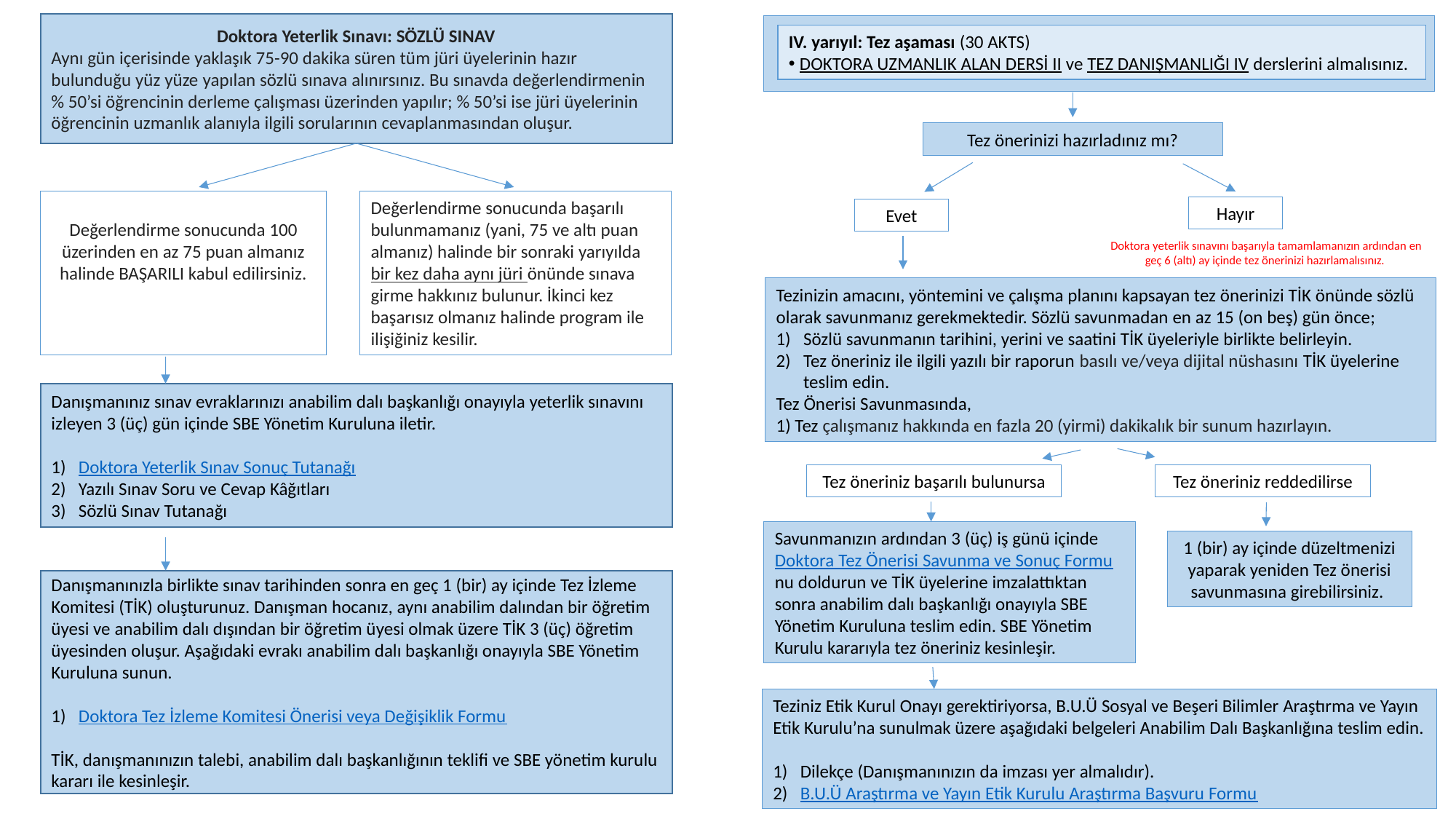

Doktora Yeterlik Sınavı: SÖZLÜ SINAV
Aynı gün içerisinde yaklaşık 75-90 dakika süren tüm jüri üyelerinin hazır bulunduğu yüz yüze yapılan sözlü sınava alınırsınız. Bu sınavda değerlendirmenin % 50’si öğrencinin derleme çalışması üzerinden yapılır; % 50’si ise jüri üyelerinin öğrencinin uzmanlık alanıyla ilgili sorularının cevaplanmasından oluşur.

IV. yarıyıl: Tez aşaması (30 AKTS)
DOKTORA UZMANLIK ALAN DERSİ II ve TEZ DANIŞMANLIĞI IV derslerini almalısınız.
Tez önerinizi hazırladınız mı?

Değerlendirme sonucunda 100 üzerinden en az 75 puan almanız halinde BAŞARILI kabul edilirsiniz.

Değerlendirme sonucunda başarılı bulunmamanız (yani, 75 ve altı puan almanız) halinde bir sonraki yarıyılda bir kez daha aynı jüri önünde sınava girme hakkınız bulunur. İkinci kez başarısız olmanız halinde program ile ilişiğiniz kesilir.
Hayır
Evet
Doktora yeterlik sınavını başarıyla tamamlamanızın ardından en geç 6 (altı) ay içinde tez önerinizi hazırlamalısınız.
Tezinizin amacını, yöntemini ve çalışma planını kapsayan tez önerinizi TİK önünde sözlü olarak savunmanız gerekmektedir. Sözlü savunmadan en az 15 (on beş) gün önce;
Sözlü savunmanın tarihini, yerini ve saatini TİK üyeleriyle birlikte belirleyin.
Tez öneriniz ile ilgili yazılı bir raporun basılı ve/veya dijital nüshasını TİK üyelerine teslim edin.
Tez Önerisi Savunmasında,
1) Tez çalışmanız hakkında en fazla 20 (yirmi) dakikalık bir sunum hazırlayın.
Danışmanınız sınav evraklarınızı anabilim dalı başkanlığı onayıyla yeterlik sınavını izleyen 3 (üç) gün içinde SBE Yönetim Kuruluna iletir.

Doktora Yeterlik Sınav Sonuç Tutanağı
Yazılı Sınav Soru ve Cevap Kâğıtları
Sözlü Sınav Tutanağı
Tez öneriniz başarılı bulunursa
Tez öneriniz reddedilirse
Savunmanızın ardından 3 (üç) iş günü içinde Doktora Tez Önerisi Savunma ve Sonuç Formunu doldurun ve TİK üyelerine imzalattıktan sonra anabilim dalı başkanlığı onayıyla SBE Yönetim Kuruluna teslim edin. SBE Yönetim Kurulu kararıyla tez öneriniz kesinleşir.
1 (bir) ay içinde düzeltmenizi yaparak yeniden Tez önerisi savunmasına girebilirsiniz.
Danışmanınızla birlikte sınav tarihinden sonra en geç 1 (bir) ay içinde Tez İzleme Komitesi (TİK) oluşturunuz. Danışman hocanız, aynı anabilim dalından bir öğretim üyesi ve anabilim dalı dışından bir öğretim üyesi olmak üzere TİK 3 (üç) öğretim üyesinden oluşur. Aşağıdaki evrakı anabilim dalı başkanlığı onayıyla SBE Yönetim Kuruluna sunun.

Doktora Tez İzleme Komitesi Önerisi veya Değişiklik Formu

TİK, danışmanınızın talebi, anabilim dalı başkanlığının teklifi ve SBE yönetim kurulu kararı ile kesinleşir.
Teziniz Etik Kurul Onayı gerektiriyorsa, B.U.Ü Sosyal ve Beşeri Bilimler Araştırma ve Yayın Etik Kurulu’na sunulmak üzere aşağıdaki belgeleri Anabilim Dalı Başkanlığına teslim edin.
Dilekçe (Danışmanınızın da imzası yer almalıdır).
B.U.Ü Araştırma ve Yayın Etik Kurulu Araştırma Başvuru Formu